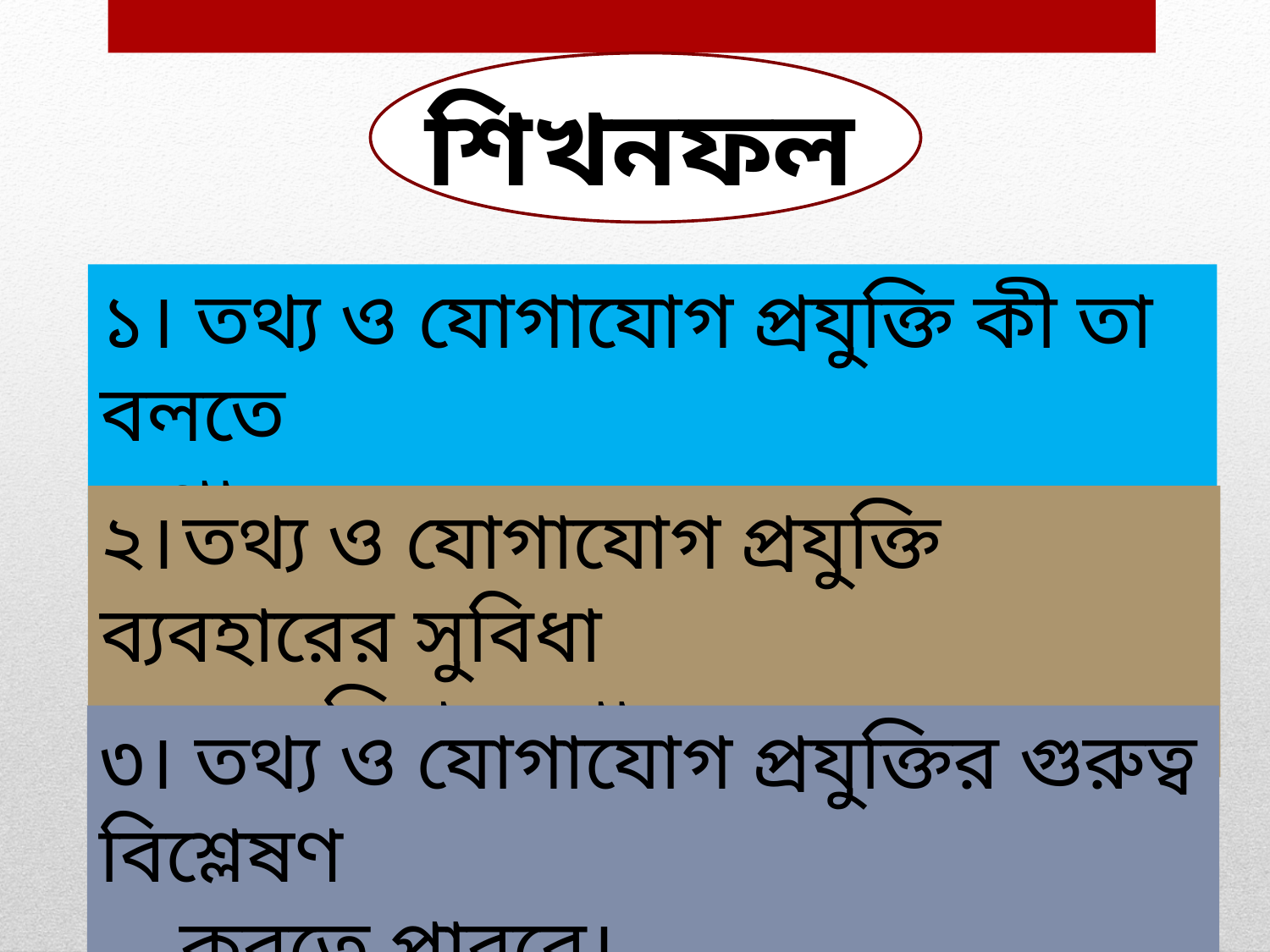

শিখনফল
১। তথ্য ও যোগাযোগ প্রযুক্তি কী তা বলতে
   পারবে।
২। তথ্য ও যোগাযোগ প্রযুক্তি ব্যবহারের সুবিধা
   সমূহ লিখতে পারবে।
৩। তথ্য ও যোগাযোগ প্রযুক্তির গুরুত্ব বিশ্লেষণ
    করতে পারবে।